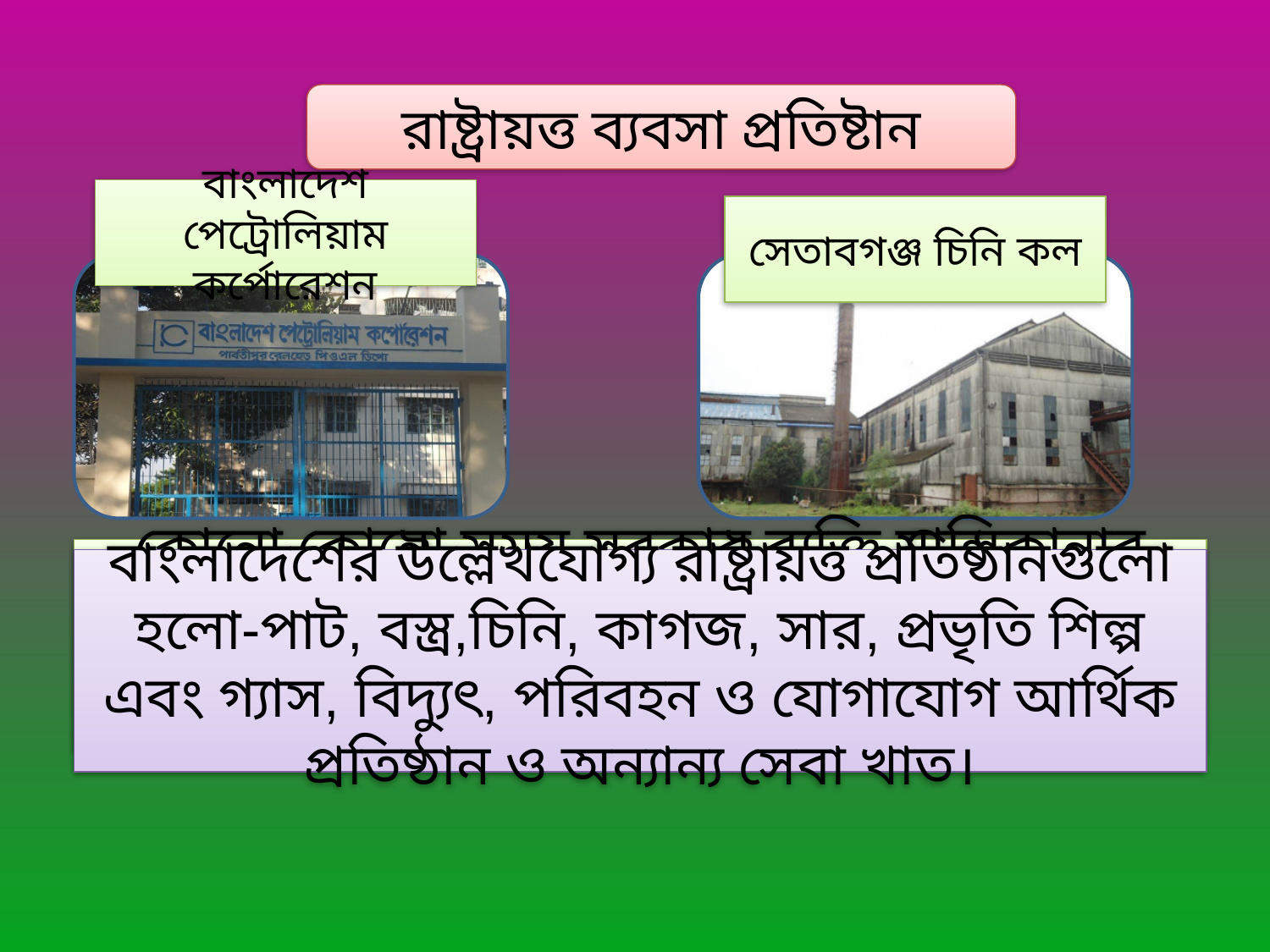

রাষ্ট্রায়ত্ত ব্যবসা প্রতিষ্টান
বাংলাদেশ পেট্রোলিয়াম কর্পোরেশন
সেতাবগঞ্জ চিনি কল

কোনো কোনো সময় সরকার ব্যক্তি মালিকানার কোনো প্রতিষ্ঠান বা কারবারকে রাষ্ট্রীয় মালিকানায় গ্রহন করে তখন সেসব প্রতিষ্ঠানকে রাষ্ট্রায়ত্ত প্রতিষ্ঠান বলে।
বাংলাদেশের উল্লেখযোগ্য রাষ্ট্রায়ত্ত প্রতিষ্ঠানগুলো হলো-পাট, বস্ত্র,চিনি, কাগজ, সার, প্রভৃতি শিল্প এবং গ্যাস, বিদ্যুৎ, পরিবহন ও যোগাযোগ আর্থিক প্রতিষ্ঠান ও অন্যান্য সেবা খাত।